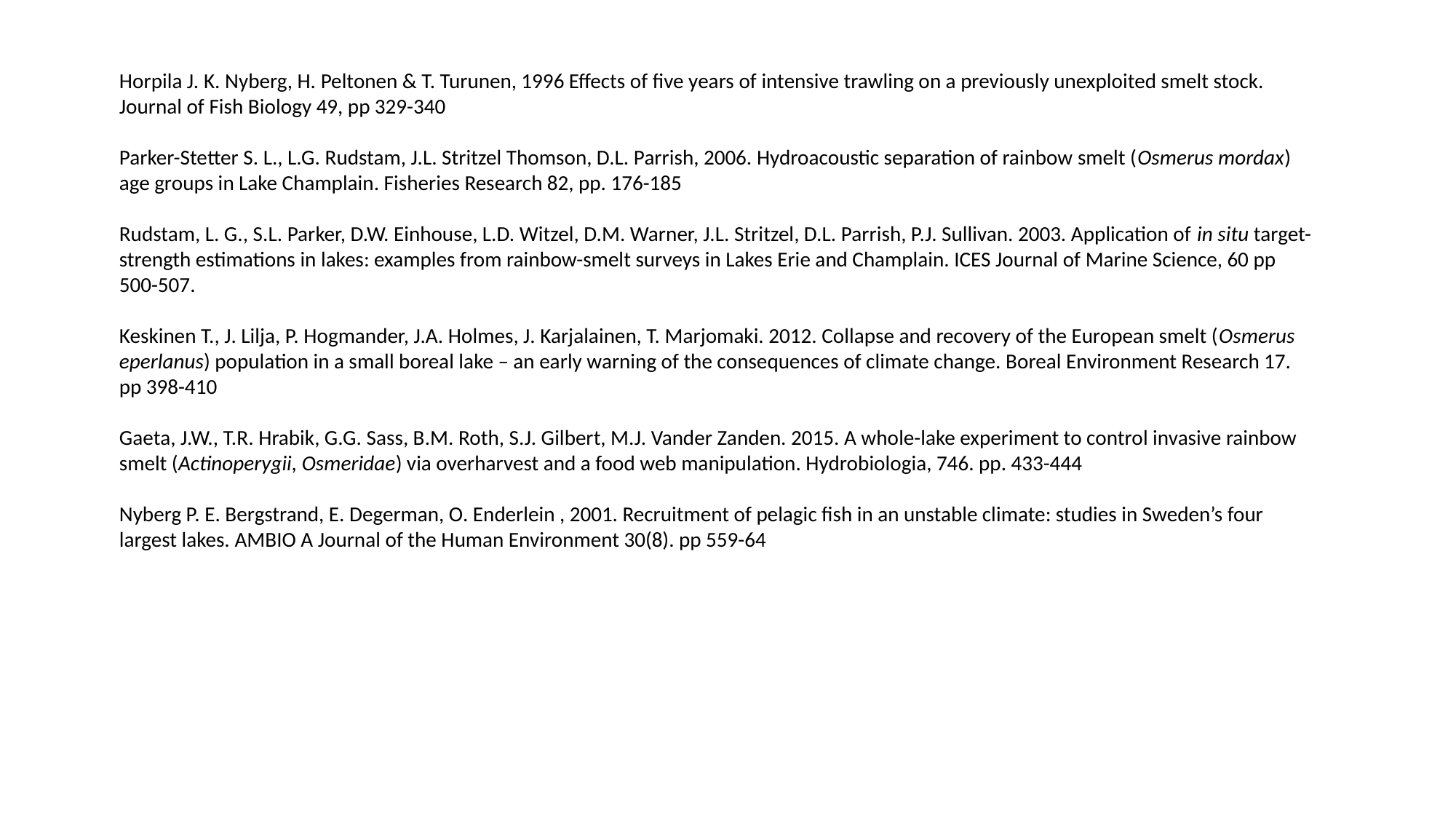

Horpila J. K. Nyberg, H. Peltonen & T. Turunen, 1996 Effects of five years of intensive trawling on a previously unexploited smelt stock. Journal of Fish Biology 49, pp 329-340
Parker-Stetter S. L., L.G. Rudstam, J.L. Stritzel Thomson, D.L. Parrish, 2006. Hydroacoustic separation of rainbow smelt (Osmerus mordax) age groups in Lake Champlain. Fisheries Research 82, pp. 176-185
Rudstam, L. G., S.L. Parker, D.W. Einhouse, L.D. Witzel, D.M. Warner, J.L. Stritzel, D.L. Parrish, P.J. Sullivan. 2003. Application of in situ target-strength estimations in lakes: examples from rainbow-smelt surveys in Lakes Erie and Champlain. ICES Journal of Marine Science, 60 pp 500-507.

Keskinen T., J. Lilja, P. Hogmander, J.A. Holmes, J. Karjalainen, T. Marjomaki. 2012. Collapse and recovery of the European smelt (Osmerus eperlanus) population in a small boreal lake – an early warning of the consequences of climate change. Boreal Environment Research 17. pp 398-410

Gaeta, J.W., T.R. Hrabik, G.G. Sass, B.M. Roth, S.J. Gilbert, M.J. Vander Zanden. 2015. A whole-lake experiment to control invasive rainbow smelt (Actinoperygii, Osmeridae) via overharvest and a food web manipulation. Hydrobiologia, 746. pp. 433-444

Nyberg P. E. Bergstrand, E. Degerman, O. Enderlein , 2001. Recruitment of pelagic fish in an unstable climate: studies in Sweden’s four largest lakes. AMBIO A Journal of the Human Environment 30(8). pp 559-64